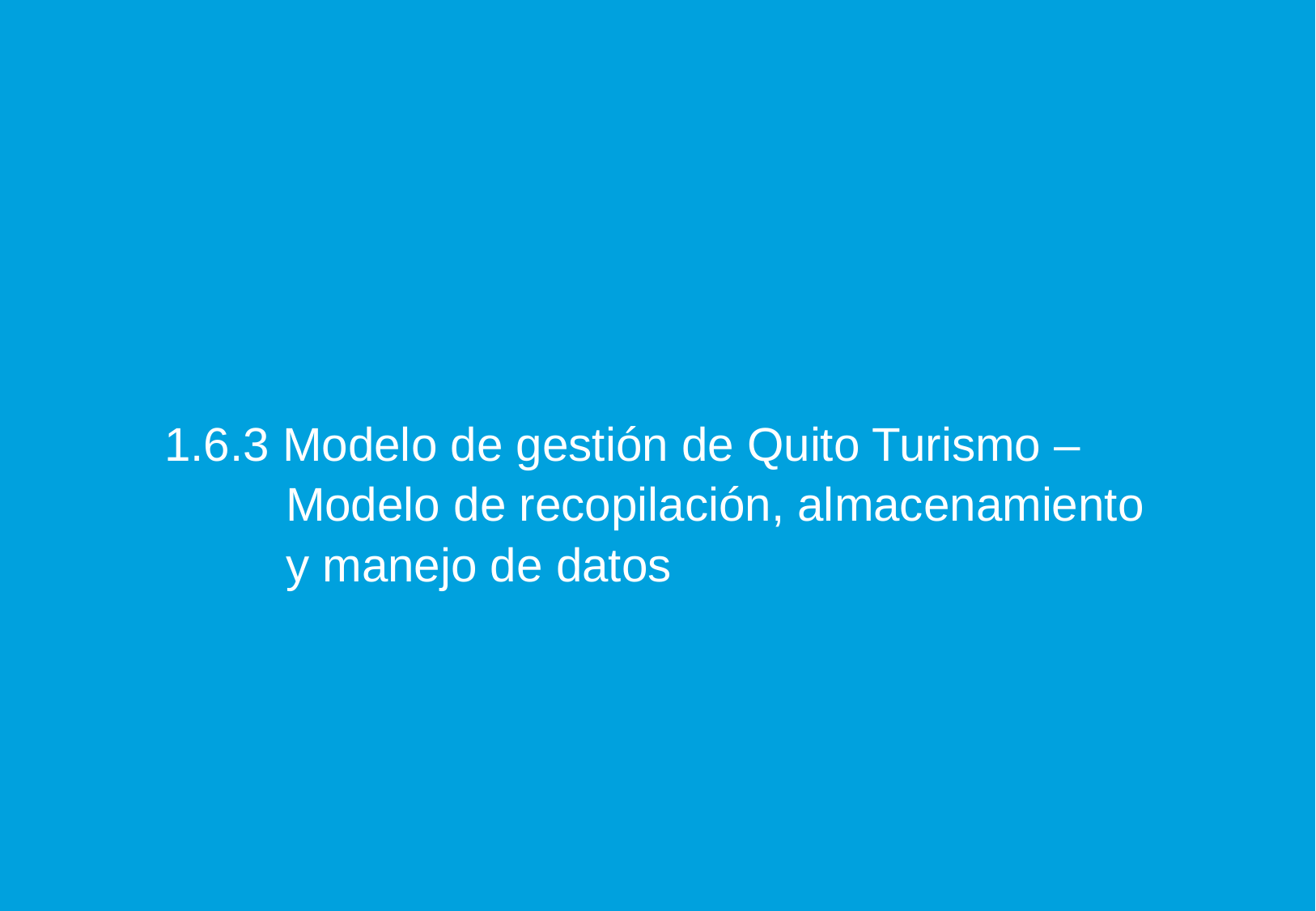

1.6.3 Modelo de gestión de Quito Turismo – Modelo de recopilación, almacenamiento y manejo de datos